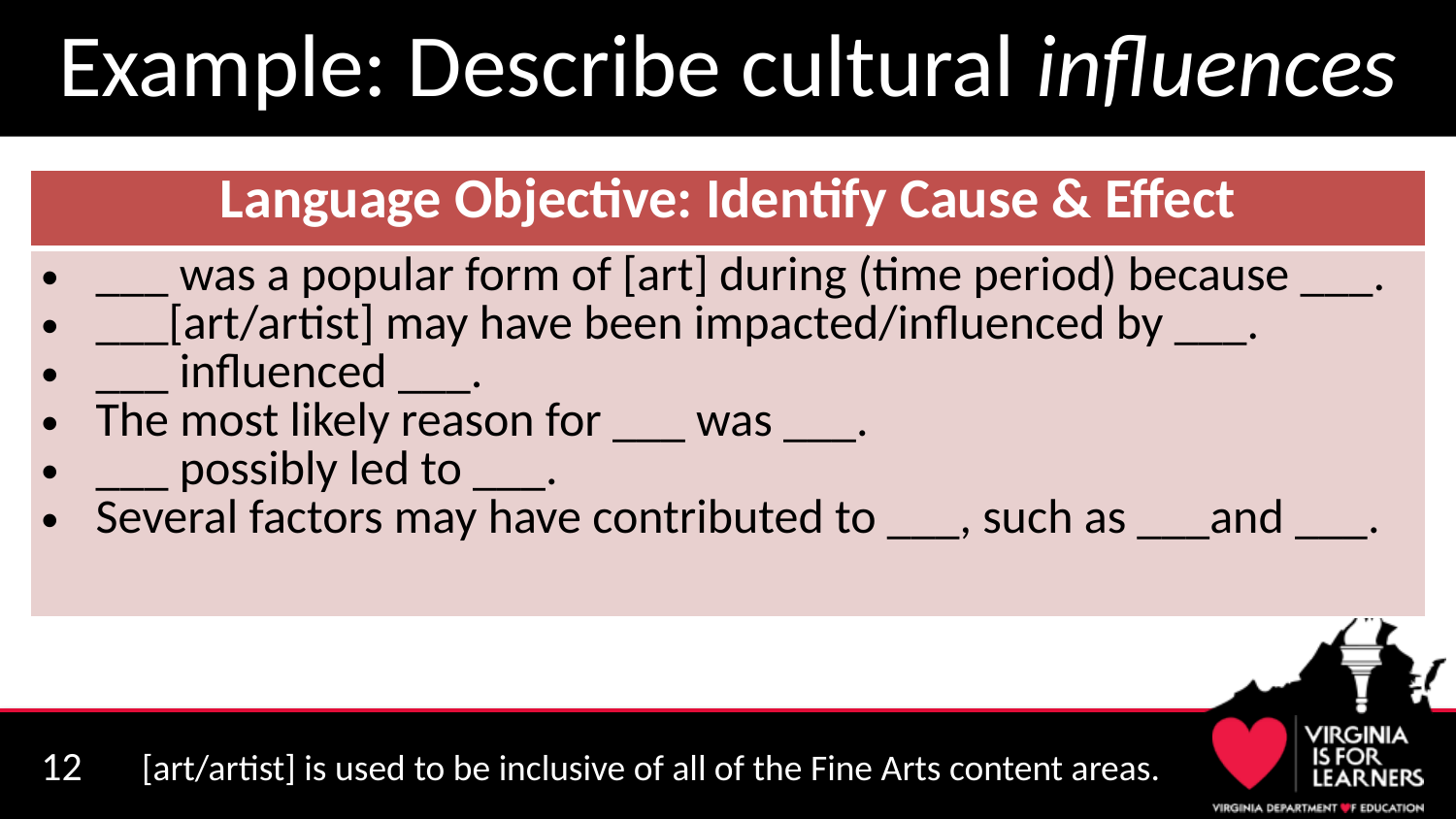

# Example: Describe cultural influences
| Language Objective: Identify Cause & Effect |
| --- |
| \_\_\_ was a popular form of [art] during (time period) because \_\_\_. \_\_\_[art/artist] may have been impacted/influenced by \_\_\_. \_\_\_ influenced \_\_\_. The most likely reason for \_\_\_ was \_\_\_. \_\_\_ possibly led to \_\_\_. Several factors may have contributed to \_\_\_, such as \_\_\_and \_\_\_. |
[art/artist] is used to be inclusive of all of the Fine Arts content areas.